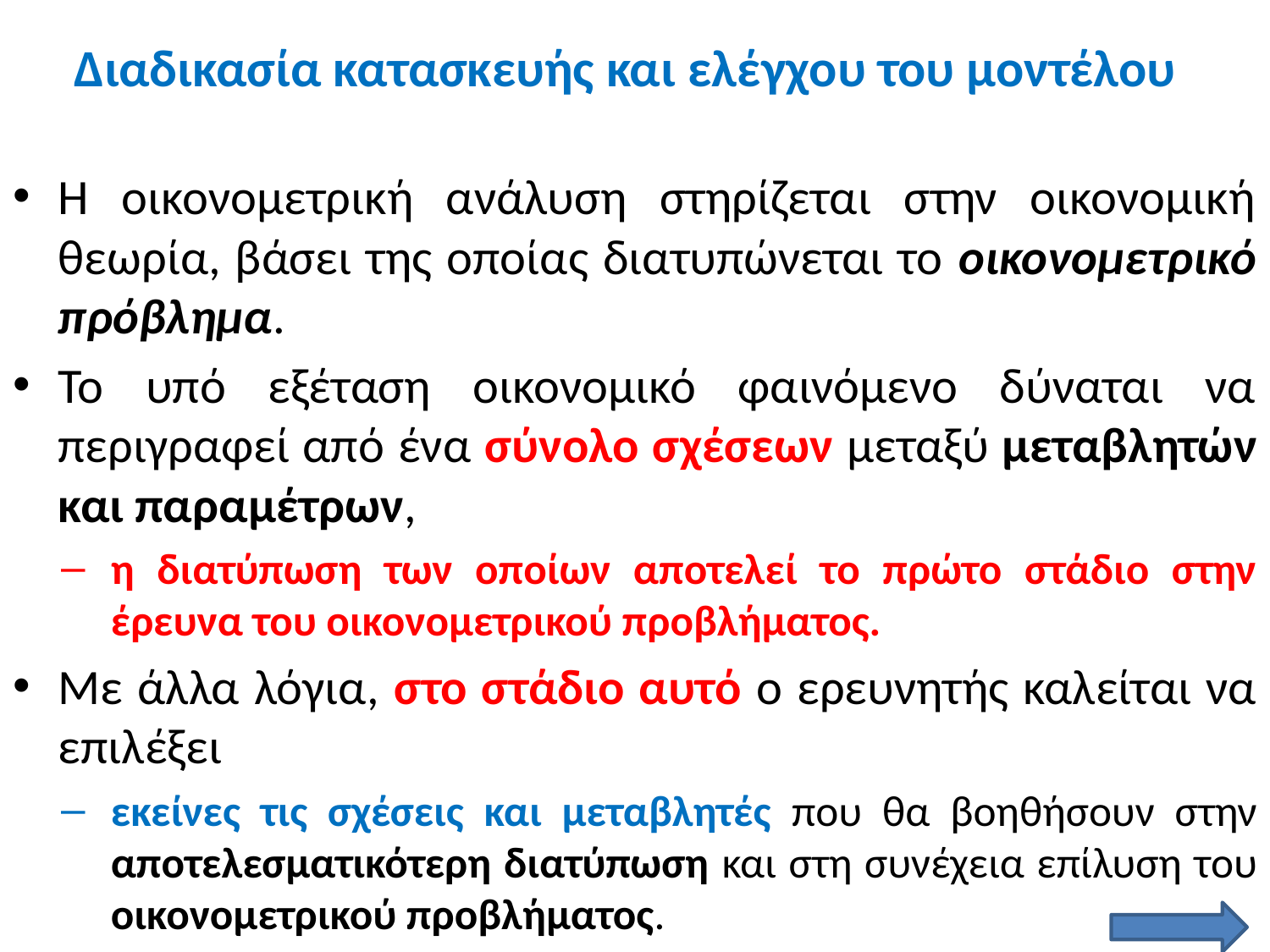

# Διαδικασία κατασκευής και ελέγχου του μοντέλου
Η οικονομετρική ανάλυση στηρίζεται στην οικονομική θεωρία, βάσει της οποίας διατυπώνεται το οικονομετρικό πρόβλημα.
Το υπό εξέταση οικονομικό φαινόμενο δύναται να περιγραφεί από ένα σύνολο σχέσεων μεταξύ μεταβλητών και παραμέτρων,
η διατύπωση των οποίων αποτελεί το πρώτο στάδιο στην έρευνα του οικονομετρικού προβλήματος.
Με άλλα λόγια, στο στάδιο αυτό ο ερευνητής καλείται να επιλέξει
εκείνες τις σχέσεις και μεταβλητές που θα βοηθήσουν στην αποτελεσματικότερη διατύπωση και στη συνέχεια επίλυση του οικονομετρικού προβλήματος.